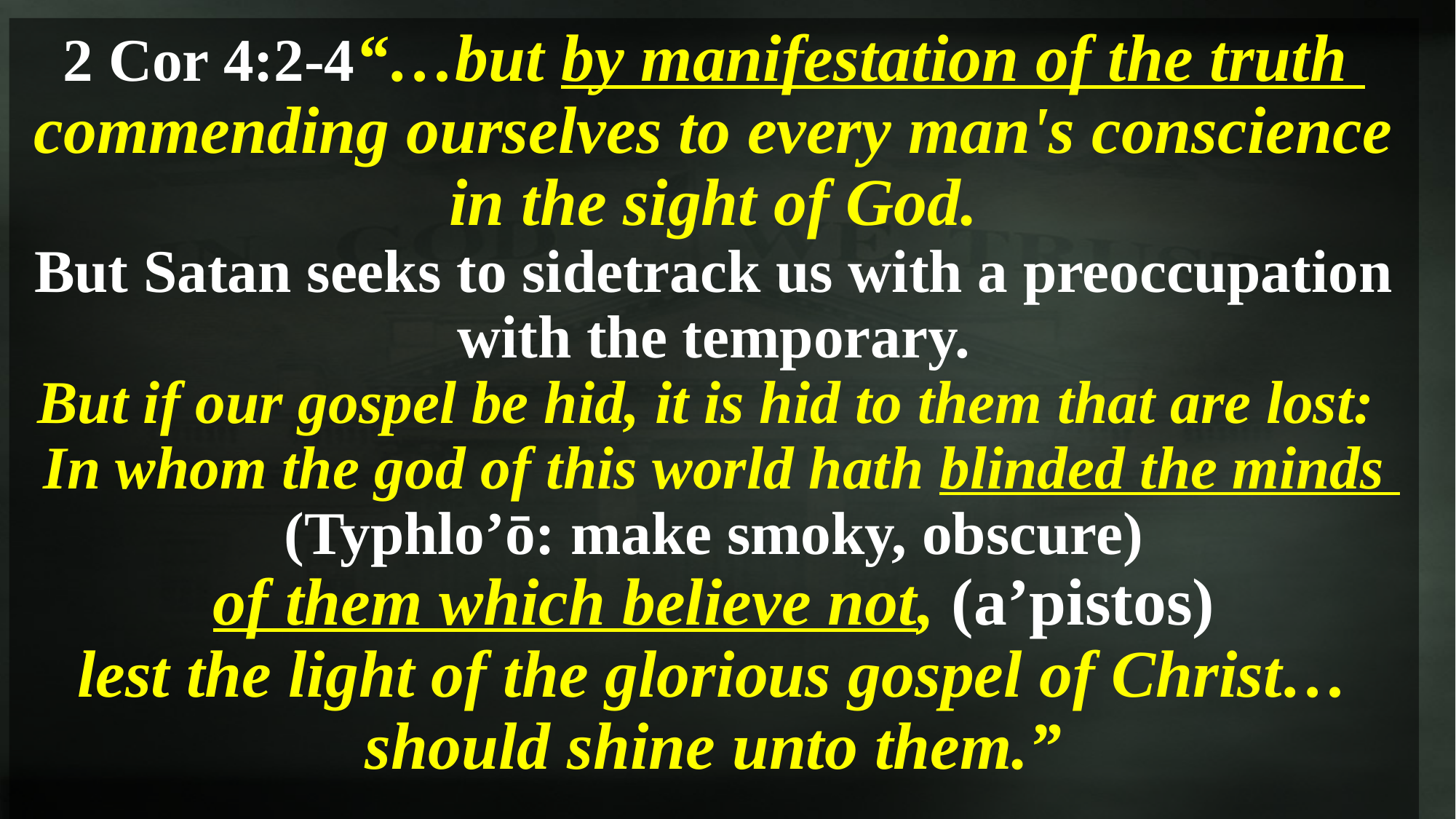

2 Cor 4:2-4“…but by manifestation of the truth
commending ourselves to every man's conscience
 in the sight of God.
But Satan seeks to sidetrack us with a preoccupation with the temporary.
But if our gospel be hid, it is hid to them that are lost:
 In whom the god of this world hath blinded the minds
(Typhlo’ō: make smoky, obscure)
of them which believe not, (a’pistos)
lest the light of the glorious gospel of Christ…
 should shine unto them.”